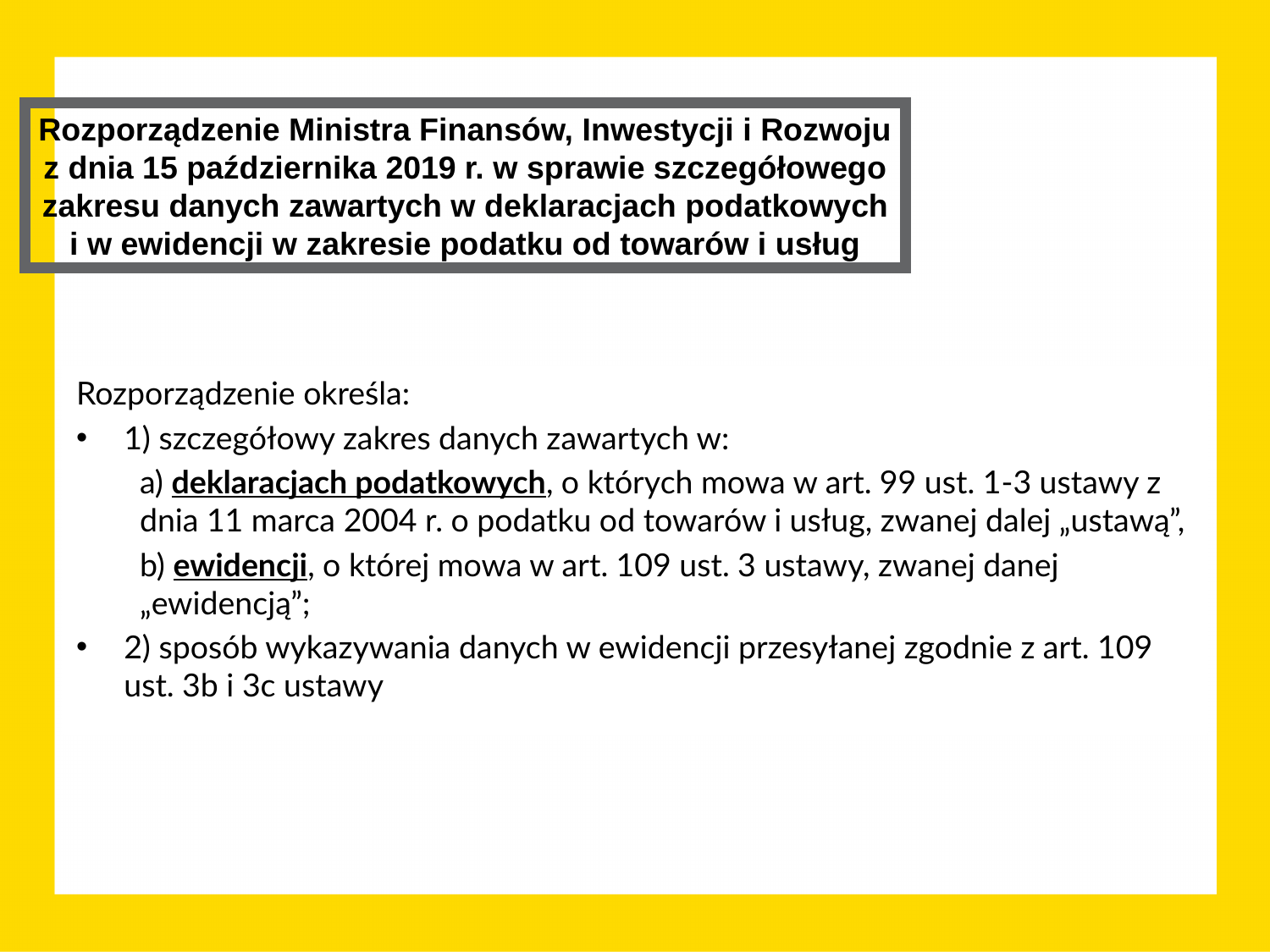

Rozporządzenie Ministra Finansów, Inwestycji i Rozwoju z dnia 15 października 2019 r. w sprawie szczegółowego zakresu danych zawartych w deklaracjach podatkowych i w ewidencji w zakresie podatku od towarów i usług
Rozporządzenie określa:
1) szczegółowy zakres danych zawartych w:
a) deklaracjach podatkowych, o których mowa w art. 99 ust. 1-3 ustawy z dnia 11 marca 2004 r. o podatku od towarów i usług, zwanej dalej „ustawą”,
b) ewidencji, o której mowa w art. 109 ust. 3 ustawy, zwanej danej „ewidencją”;
2) sposób wykazywania danych w ewidencji przesyłanej zgodnie z art. 109 ust. 3b i 3c ustawy